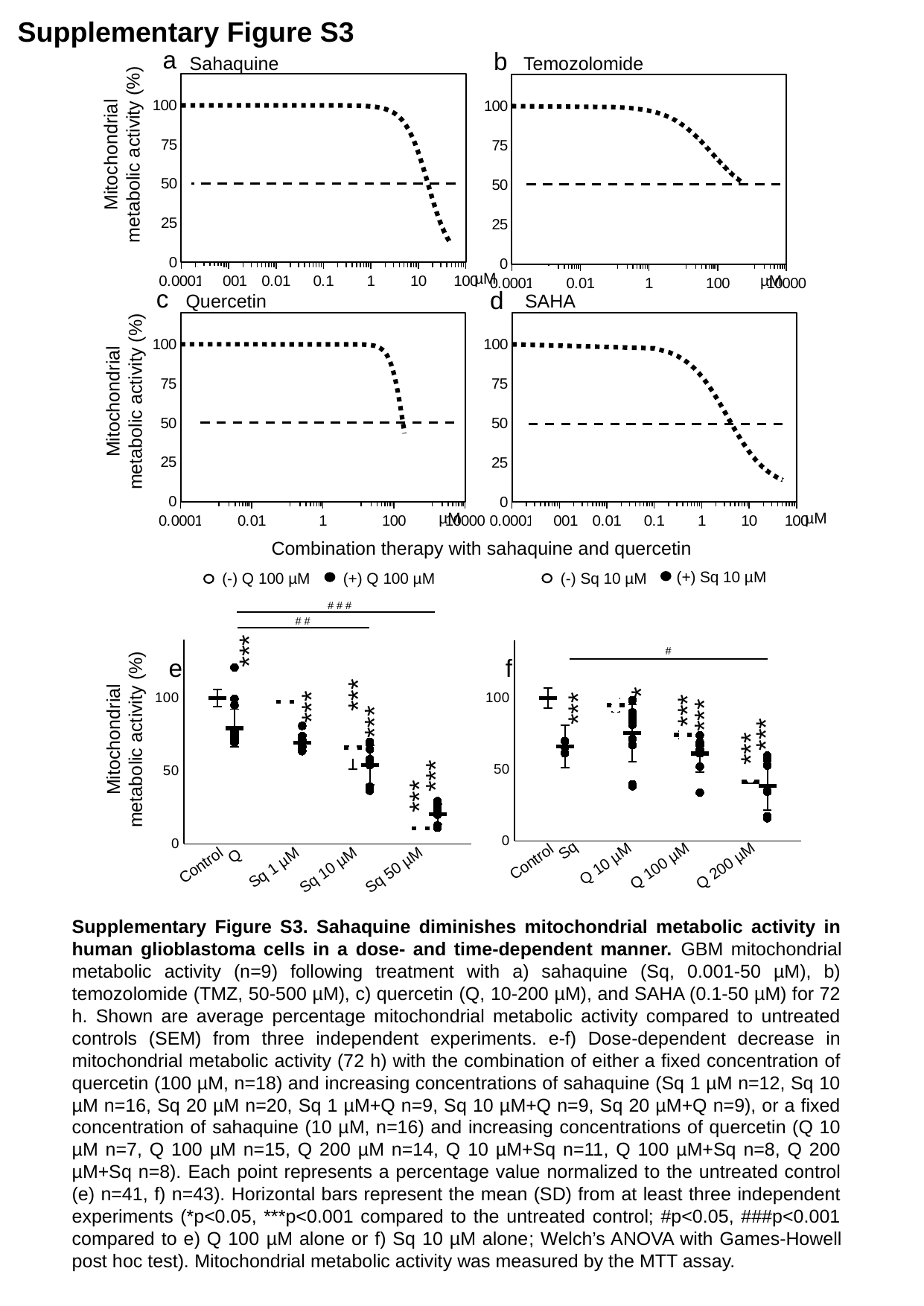

Supplementary Figure S3
a
b
Sahaquine
Temozolomide

### Chart

| Category | 72h: IC50 = 2 µM |  |  |
|---|---|---|---|

### Chart

| Category | 72h: IC50 = 23.0 µM |  |
|---|---|---|
Mitochondrial metabolic activity (%)
µM
µM

c
d
Quercetin
SAHA

### Chart

| Category | 72h: IC50 = 139 µM |  |
|---|---|---|

### Chart

| Category | 72h: IC50 = 1 µM |  |
|---|---|---|
Mitochondrial metabolic activity (%)
µM
µM

Combination therapy with sahaquine and quercetin
(+) Sq 10 µM
(-) Q 100 µM
(+) Q 100 µM
(-) Sq 10 µM

# # #
# #
***

### Chart

| Category | Control | Q100 uM | Control | Q100 uM | Sq 1 uM | Sq 10 uM | Sq 50  uM | Sq 1 uM+Q100 | Sq10 uM + Q100 uM | Sq 20  uM | Sq 1 uM | Sq 10 uM | Sq 50  uM | Sq 1 uM+Q100 | Sq10 uM + Q100 uM | Sq 20  uM |
|---|---|---|---|---|---|---|---|---|---|---|---|---|---|---|---|---|

### Chart

| Category | Control | Sq10 uM | Control | Sq10 uM | Q 10 uM | Q 100 uM | Q 200  uM | Sq10+Q 10 uM | Sq10+Q 100 uM | Sq10+Q 200  uM | Q 10 uM | Q 100 uM | Q 200  uM | Sq10+Q 10 uM | Sq10+Q 100 uM | Sq10+Q 200  uM |
|---|---|---|---|---|---|---|---|---|---|---|---|---|---|---|---|---|
#
e
f
*
***
***
***
***
***
***
***
Mitochondrial metabolic activity (%)
***
***
***
Sq
Q
Control
Control

Q 10 µM
Q 100 µM
Q 200 µM

Sq 1 µM
Sq 10 µM
Sq 50 µM
Supplementary Figure S3. Sahaquine diminishes mitochondrial metabolic activity in human glioblastoma cells in a dose- and time-dependent manner. GBM mitochondrial metabolic activity (n=9) following treatment with a) sahaquine (Sq, 0.001-50 µM), b) temozolomide (TMZ, 50-500 µM), c) quercetin (Q, 10-200 µM), and SAHA (0.1-50 µM) for 72 h. Shown are average percentage mitochondrial metabolic activity compared to untreated controls (SEM) from three independent experiments. e-f) Dose-dependent decrease in mitochondrial metabolic activity (72 h) with the combination of either a fixed concentration of quercetin (100 µM, n=18) and increasing concentrations of sahaquine (Sq 1 µM n=12, Sq 10 µM n=16, Sq 20 µM n=20, Sq 1 µM+Q n=9, Sq 10 µM+Q n=9, Sq 20 µM+Q n=9), or a fixed concentration of sahaquine (10 µM, n=16) and increasing concentrations of quercetin (Q 10 µM n=7, Q 100 µM n=15, Q 200 µM n=14, Q 10 µM+Sq n=11, Q 100 µM+Sq n=8, Q 200 µM+Sq n=8). Each point represents a percentage value normalized to the untreated control (e) n=41, f) n=43). Horizontal bars represent the mean (SD) from at least three independent experiments (*p<0.05, ***p<0.001 compared to the untreated control; #p<0.05, ###p<0.001 compared to e) Q 100 µM alone or f) Sq 10 µM alone; Welch’s ANOVA with Games-Howell post hoc test). Mitochondrial metabolic activity was measured by the MTT assay.